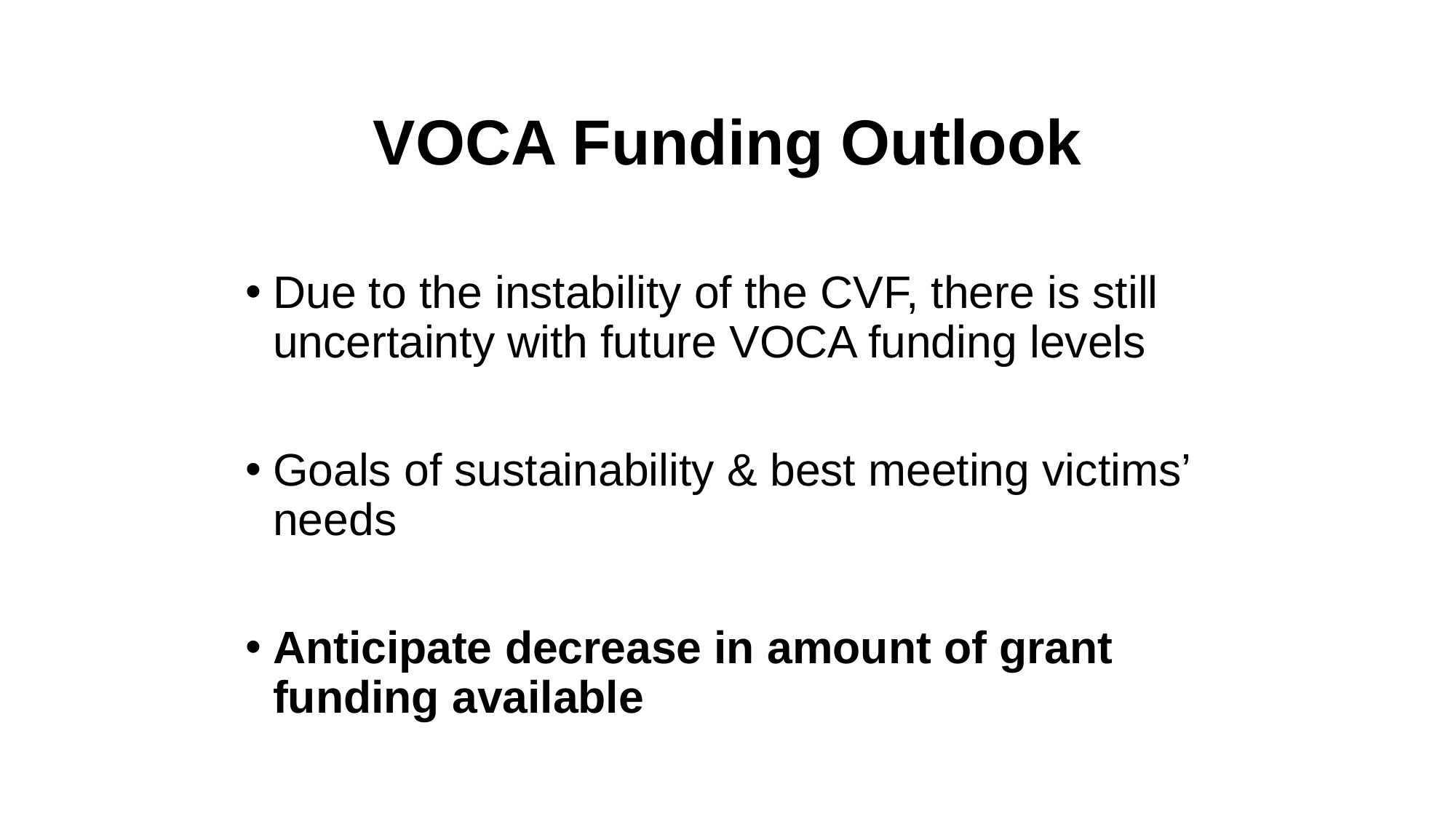

# VOCA Funding Outlook
Due to the instability of the CVF, there is still uncertainty with future VOCA funding levels

Goals of sustainability & best meeting victims’ needs

Anticipate decrease in amount of grant funding available